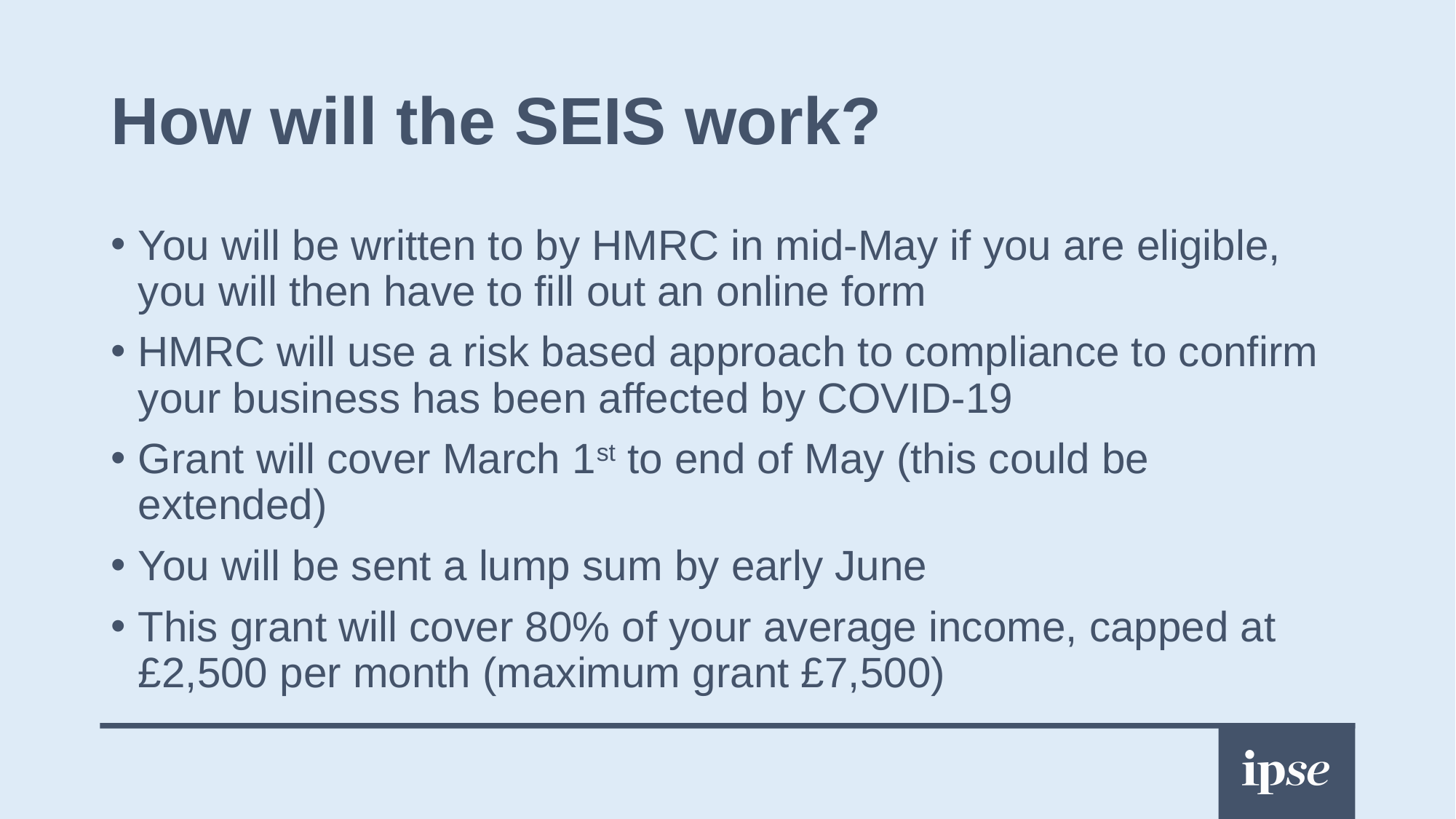

# How will the SEIS work?
You will be written to by HMRC in mid-May if you are eligible, you will then have to fill out an online form
HMRC will use a risk based approach to compliance to confirm your business has been affected by COVID-19
Grant will cover March 1st to end of May (this could be extended)
You will be sent a lump sum by early June
This grant will cover 80% of your average income, capped at £2,500 per month (maximum grant £7,500)